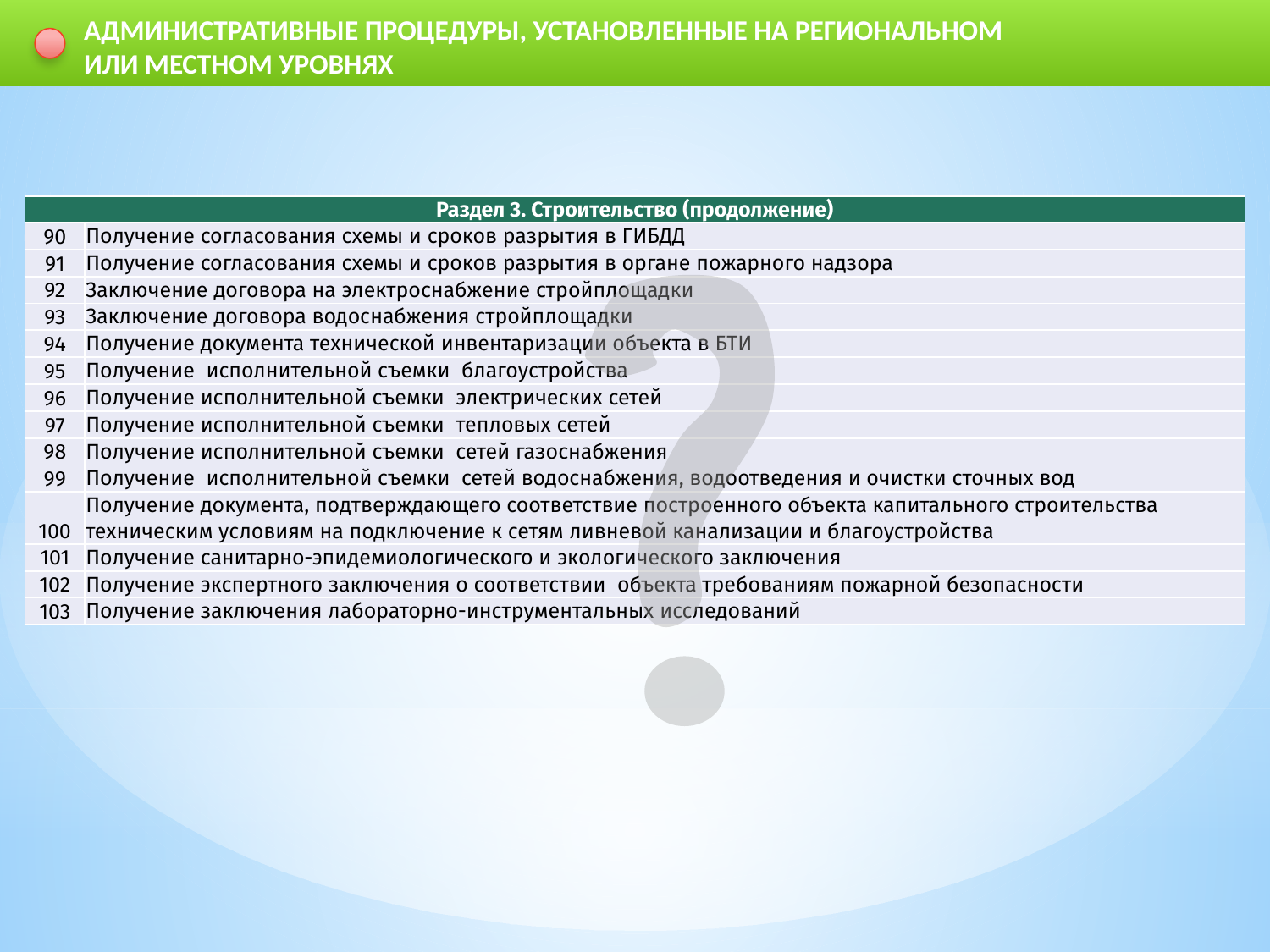

АДМИНИСТРАТИВНЫЕ ПРОЦЕДУРЫ, УСТАНОВЛЕННЫЕ НА РЕГИОНАЛЬНОМ ИЛИ МЕСТНОМ УРОВНЯХ

| Раздел 3. Строительство (продолжение) |  |
| --- | --- |
| 90 | Получение согласования схемы и сроков разрытия в ГИБДД |
| 91 | Получение согласования схемы и сроков разрытия в органе пожарного надзора |
| 92 | Заключение договора на электроснабжение стройплощадки |
| 93 | Заключение договора водоснабжения стройплощадки |
| 94 | Получение документа технической инвентаризации объекта в БТИ |
| 95 | Получение исполнительной съемки благоустройства |
| 96 | Получение исполнительной съемки электрических сетей |
| 97 | Получение исполнительной съемки тепловых сетей |
| 98 | Получение исполнительной съемки сетей газоснабжения |
| 99 | Получение исполнительной съемки сетей водоснабжения, водоотведения и очистки сточных вод |
| 100 | Получение документа, подтверждающего соответствие построенного объекта капитального строительства техническим условиям на подключение к сетям ливневой канализации и благоустройства |
| 101 | Получение санитарно-эпидемиологического и экологического заключения |
| 102 | Получение экспертного заключения о соответствии объекта требованиям пожарной безопасности |
| 103 | Получение заключения лабораторно-инструментальных исследований |